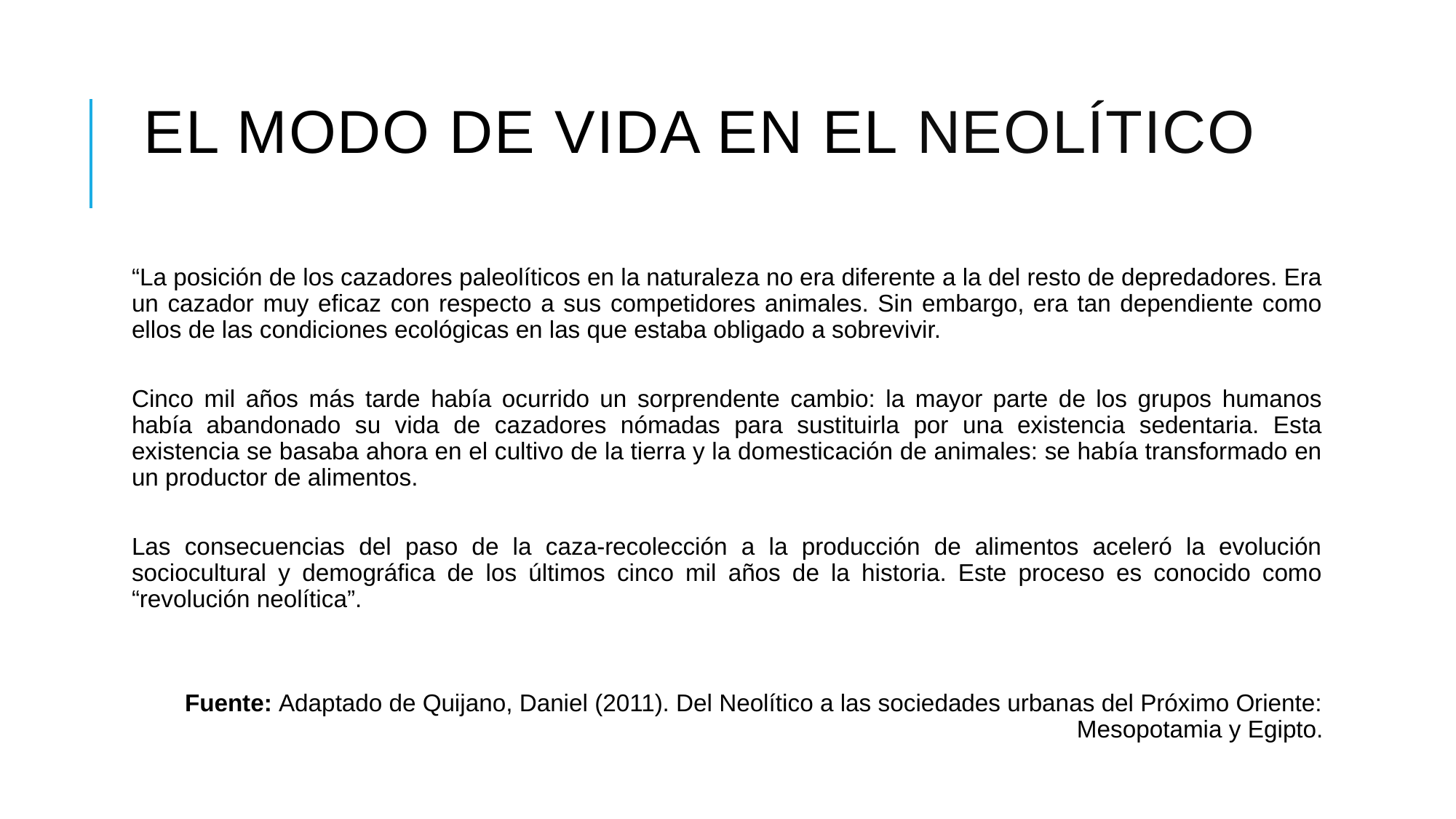

# El modo de Vida en el neolítico
“La posición de los cazadores paleolíticos en la naturaleza no era diferente a la del resto de depredadores. Era un cazador muy eficaz con respecto a sus competidores animales. Sin embargo, era tan dependiente como ellos de las condiciones ecológicas en las que estaba obligado a sobrevivir.

Cinco mil años más tarde había ocurrido un sorprendente cambio: la mayor parte de los grupos humanos había abandonado su vida de cazadores nómadas para sustituirla por una existencia sedentaria. Esta existencia se basaba ahora en el cultivo de la tierra y la domesticación de animales: se había transformado en un productor de alimentos.

Las consecuencias del paso de la caza-recolección a la producción de alimentos aceleró la evolución sociocultural y demográfica de los últimos cinco mil años de la historia. Este proceso es conocido como “revolución neolítica”.

Fuente: Adaptado de Quijano, Daniel (2011). Del Neolítico a las sociedades urbanas del Próximo Oriente: Mesopotamia y Egipto.